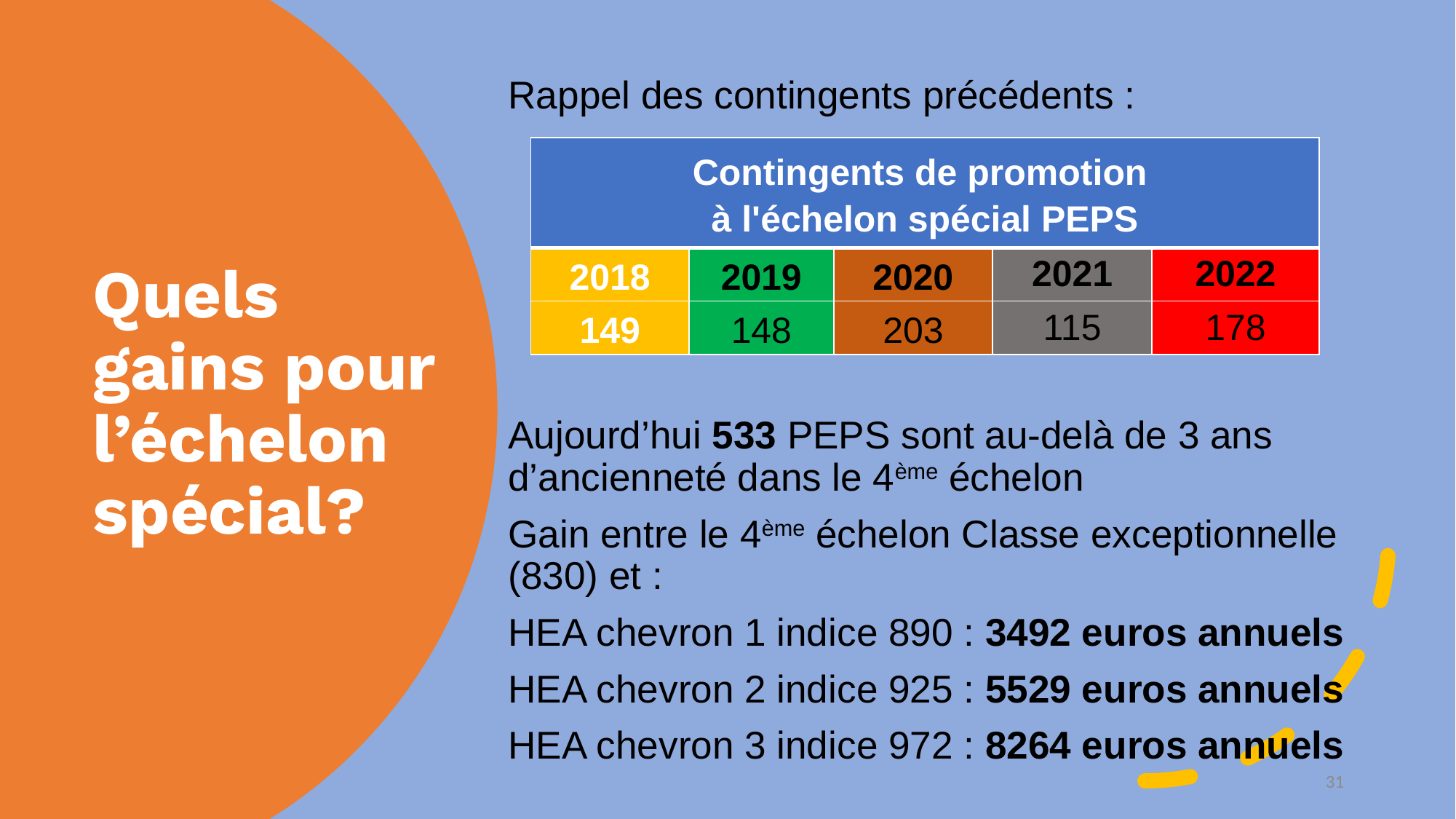

Rappel des contingents précédents :

Aujourd’hui 533 PEPS sont au-delà de 3 ans d’ancienneté dans le 4ème échelon
Gain entre le 4ème échelon Classe exceptionnelle (830) et :
HEA chevron 1 indice 890 : 3492 euros annuels
HEA chevron 2 indice 925 : 5529 euros annuels
HEA chevron 3 indice 972 : 8264 euros annuels

# Quels gains pour l’échelon spécial?
| Contingents de promotion à l'échelon spécial PEPS |  |  |  |  |
| --- | --- | --- | --- | --- |
| 2018 | 2019 | 2020 | 2021 | 2022 |
| 149 | 148 | 203 | 115 | 178 |

31